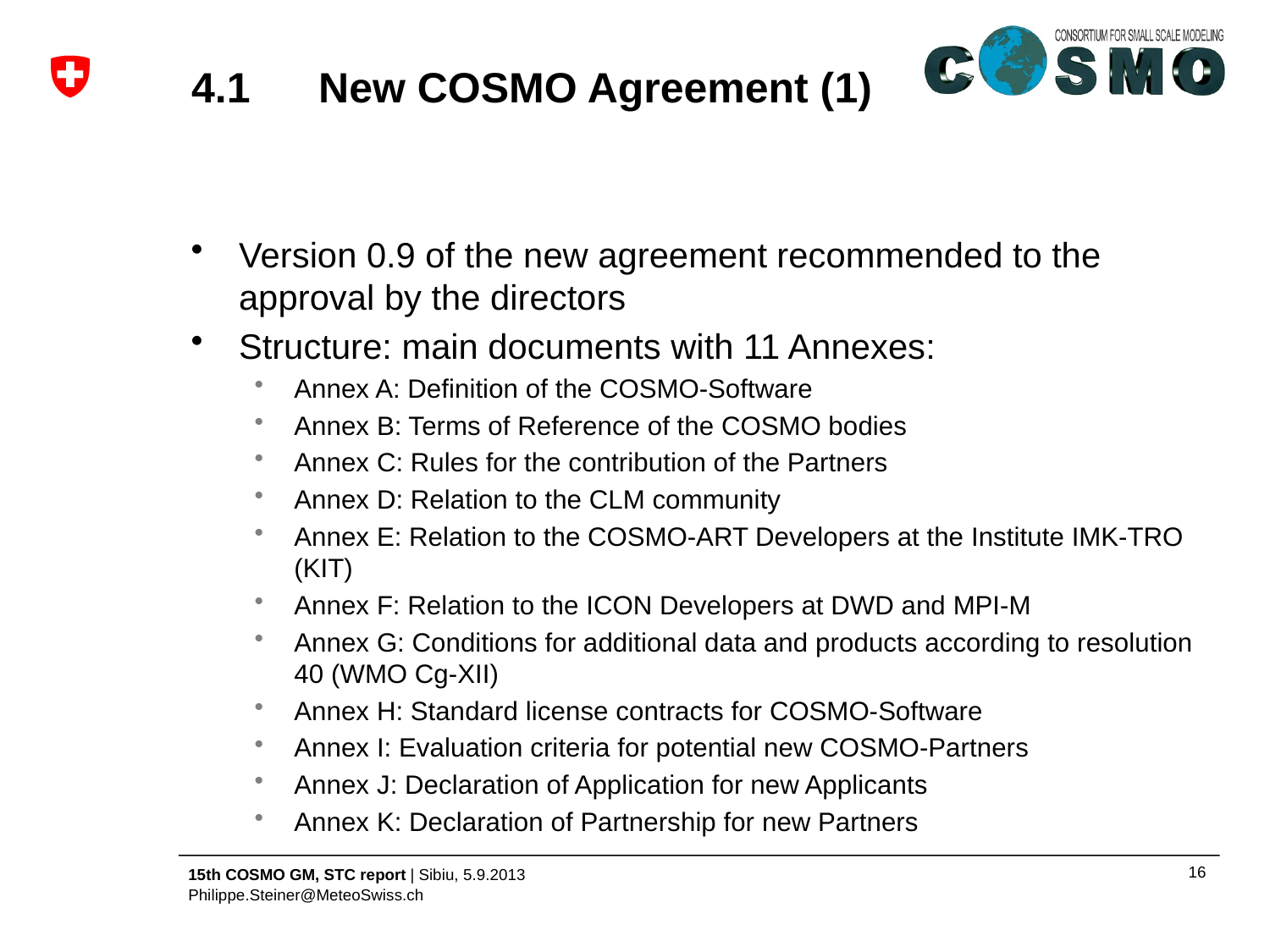

# 4.1	New COSMO Agreement (1)

Version 0.9 of the new agreement recommended to the approval by the directors
Structure: main documents with 11 Annexes:
Annex A: Definition of the COSMO-Software
Annex B: Terms of Reference of the COSMO bodies
Annex C: Rules for the contribution of the Partners
Annex D: Relation to the CLM community
Annex E: Relation to the COSMO-ART Developers at the Institute IMK-TRO (KIT)
Annex F: Relation to the ICON Developers at DWD and MPI-M
Annex G: Conditions for additional data and products according to resolution 40 (WMO Cg-XII)
Annex H: Standard license contracts for COSMO-Software
Annex I: Evaluation criteria for potential new COSMO-Partners
Annex J: Declaration of Application for new Applicants
Annex K: Declaration of Partnership for new Partners